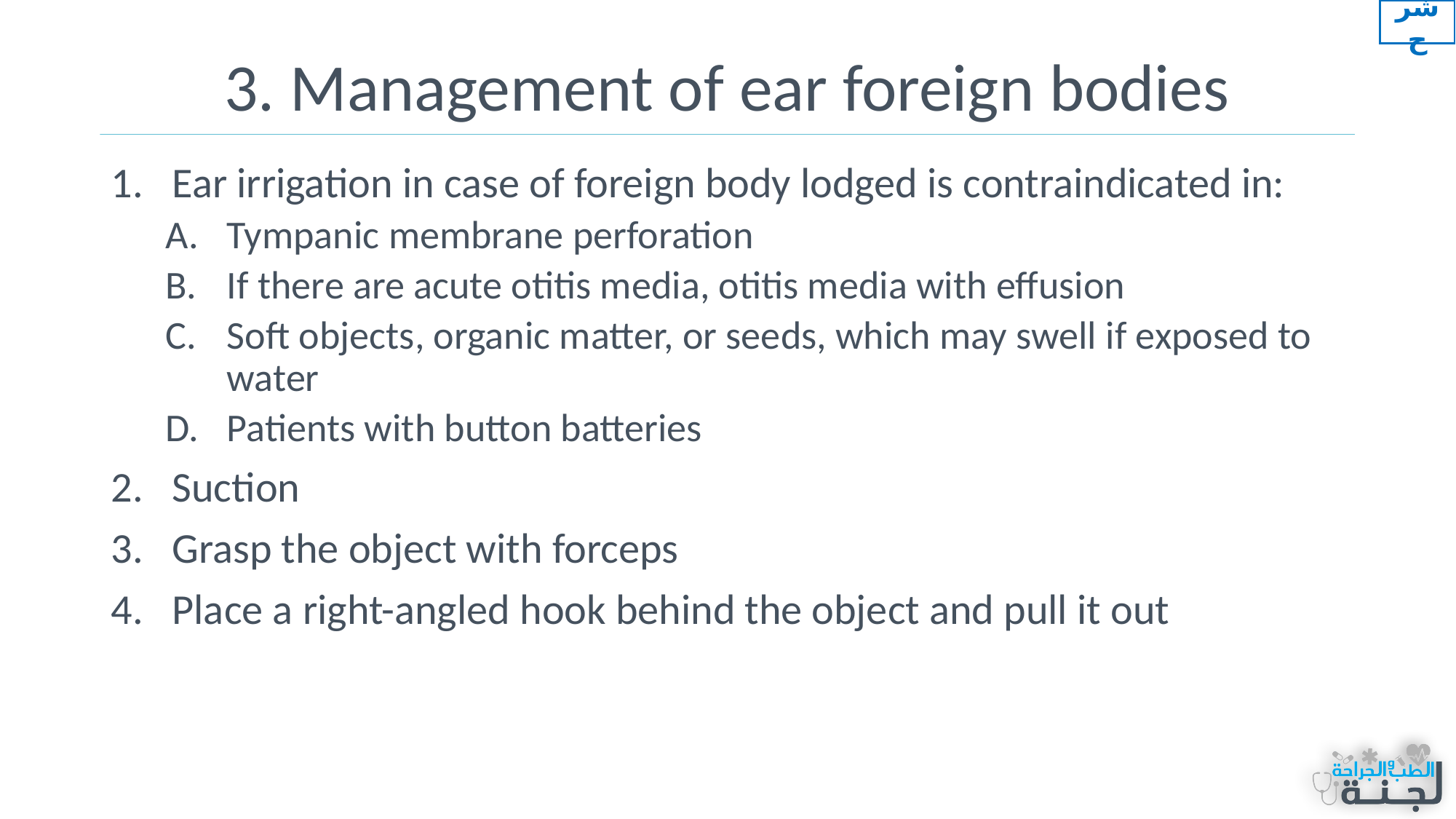

شرح
# 3. Management of ear foreign bodies
Ear irrigation in case of foreign body lodged is contraindicated in:
Tympanic membrane perforation
If there are acute otitis media, otitis media with effusion
Soft objects, organic matter, or seeds, which may swell if exposed to water
Patients with button batteries
Suction
Grasp the object with forceps
Place a right-angled hook behind the object and pull it out